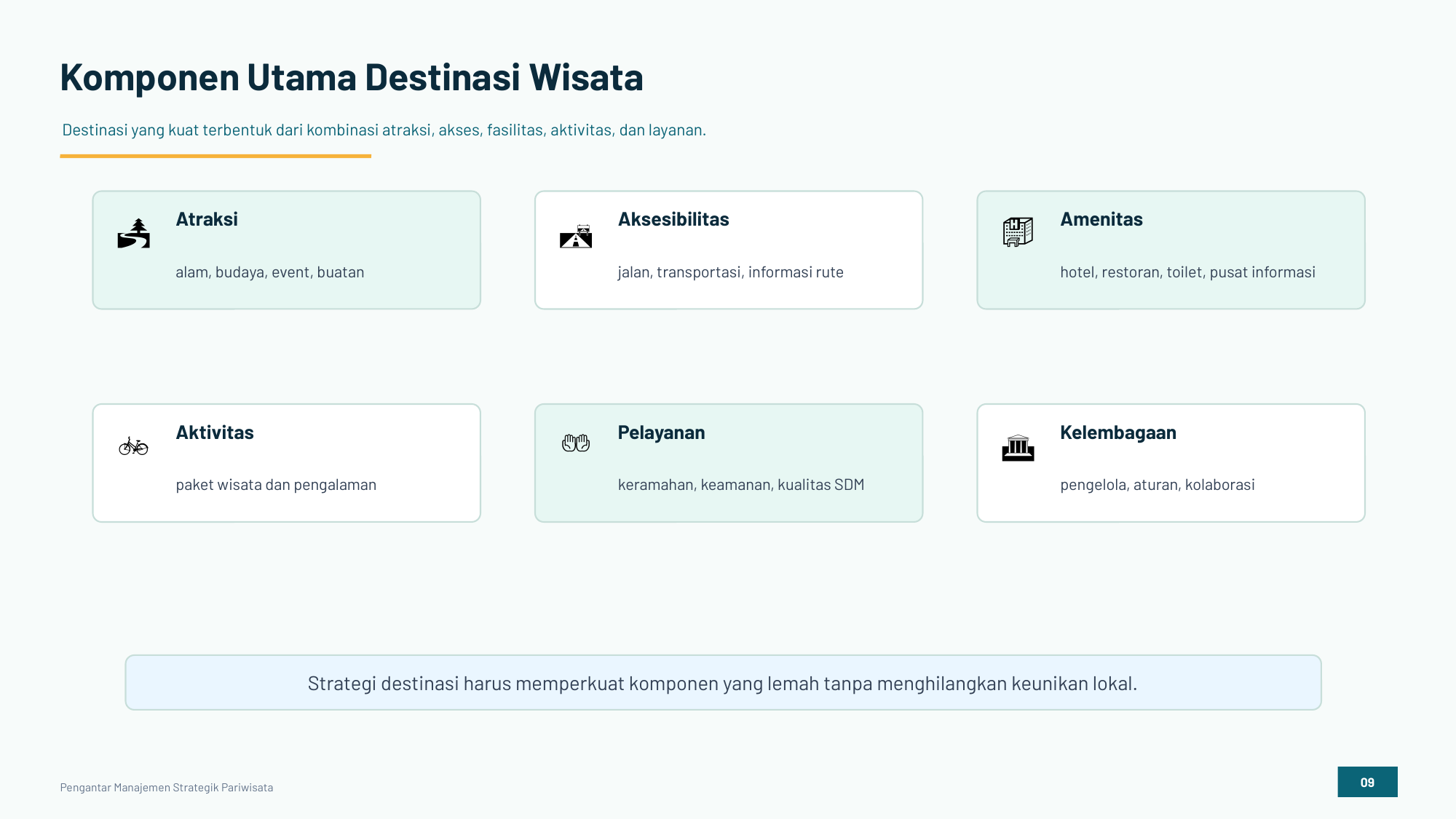

Komponen Utama Destinasi Wisata
Destinasi yang kuat terbentuk dari kombinasi atraksi, akses, fasilitas, aktivitas, dan layanan.

Atraksi
Aksesibilitas
Amenitas
🏞️
🛣️
🏨
alam, budaya, event, buatan
jalan, transportasi, informasi rute
hotel, restoran, toilet, pusat informasi

Aktivitas
Pelayanan
Kelembagaan
🚲
🤲
🏛️
paket wisata dan pengalaman
keramahan, keamanan, kualitas SDM
pengelola, aturan, kolaborasi

Strategi destinasi harus memperkuat komponen yang lemah tanpa menghilangkan keunikan lokal.
09
Pengantar Manajemen Strategik Pariwisata